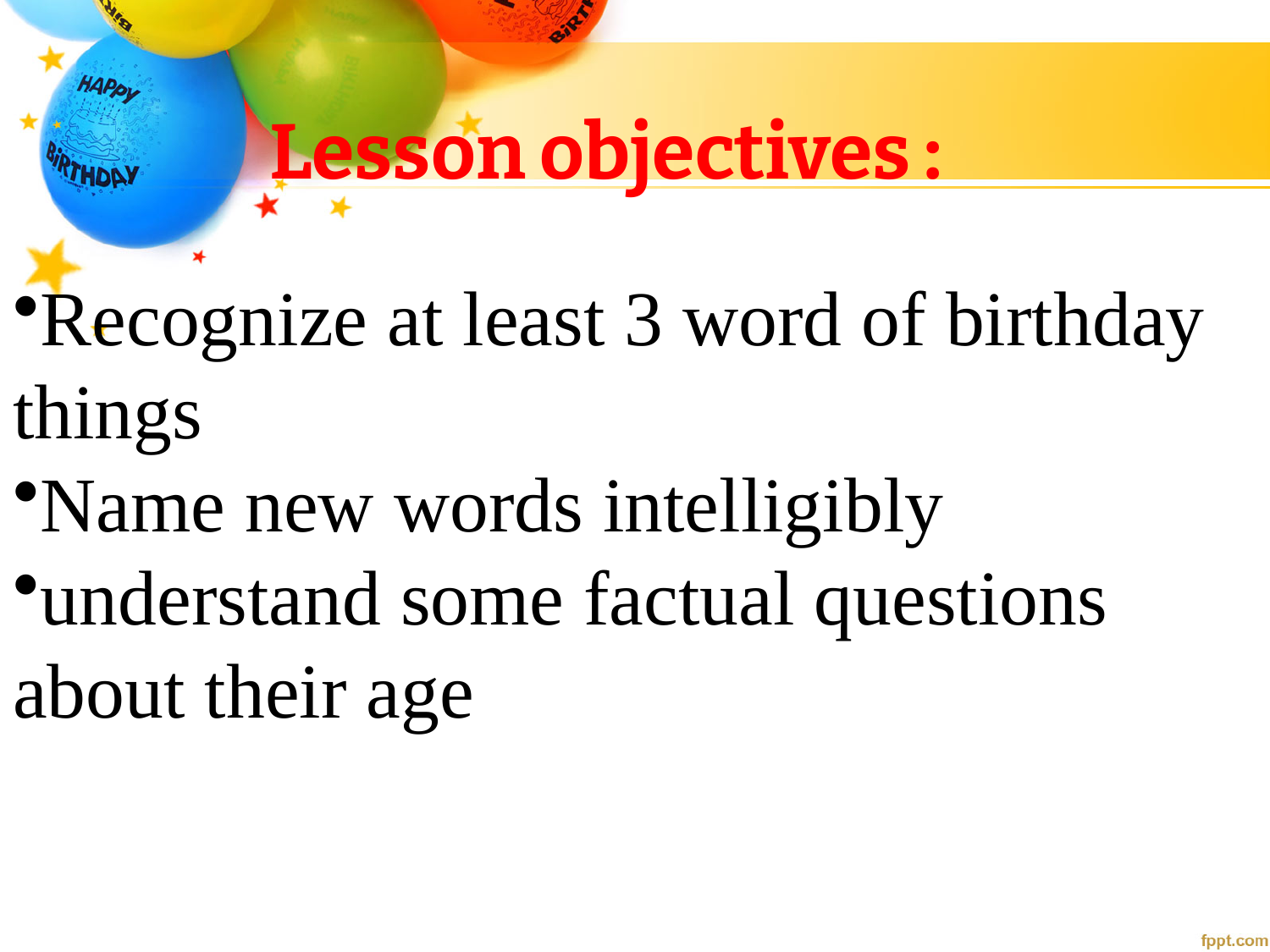

# Lesson objectives :
Recognize at least 3 word of birthday things
Name new words intelligibly
understand some factual questions about their age